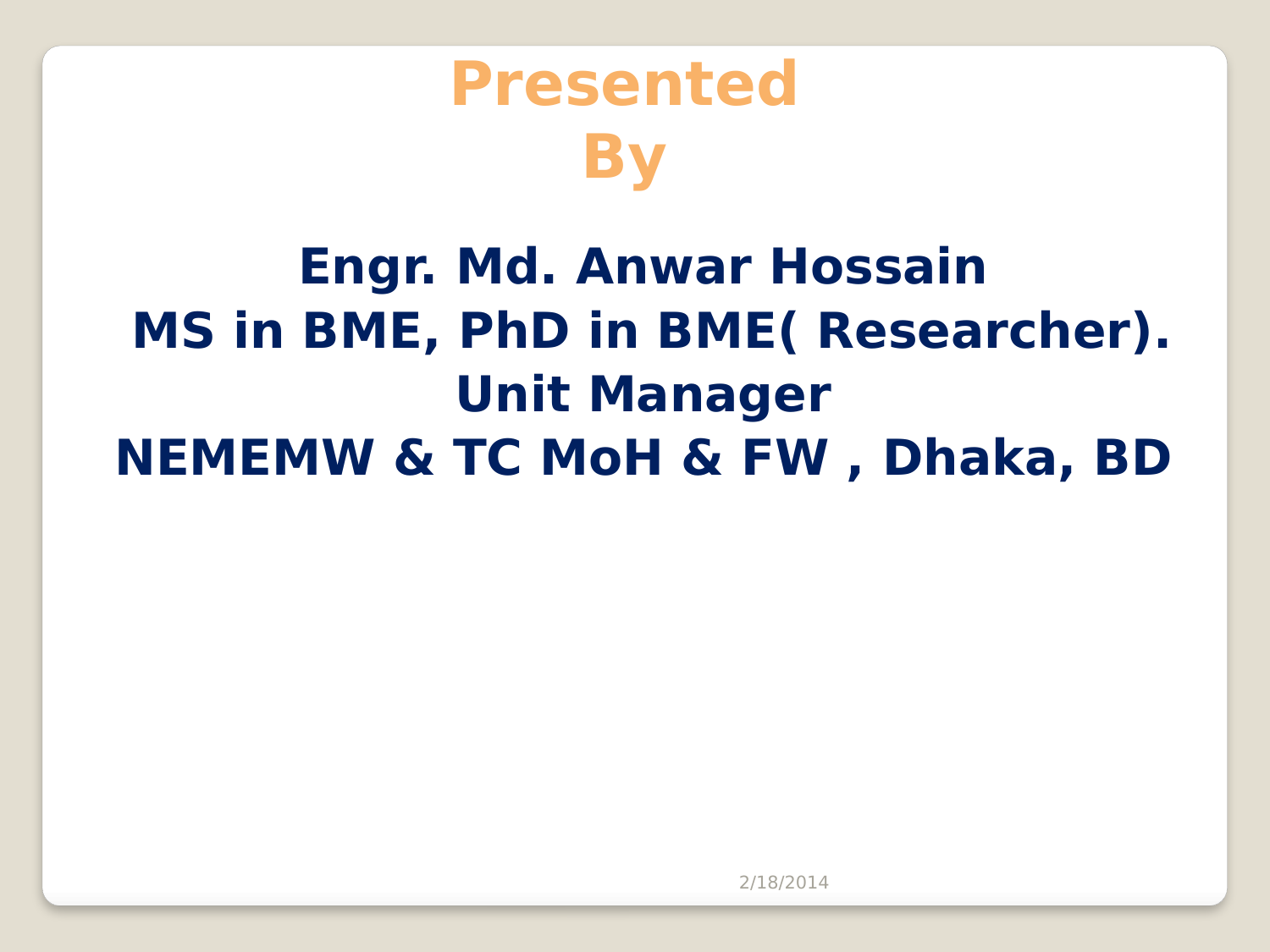

Presented
By
Engr. Md. Anwar Hossain
MS in BME, PhD in BME( Researcher).
Unit Manager
NEMEMW & TC MoH & FW , Dhaka, BD

2/18/2014